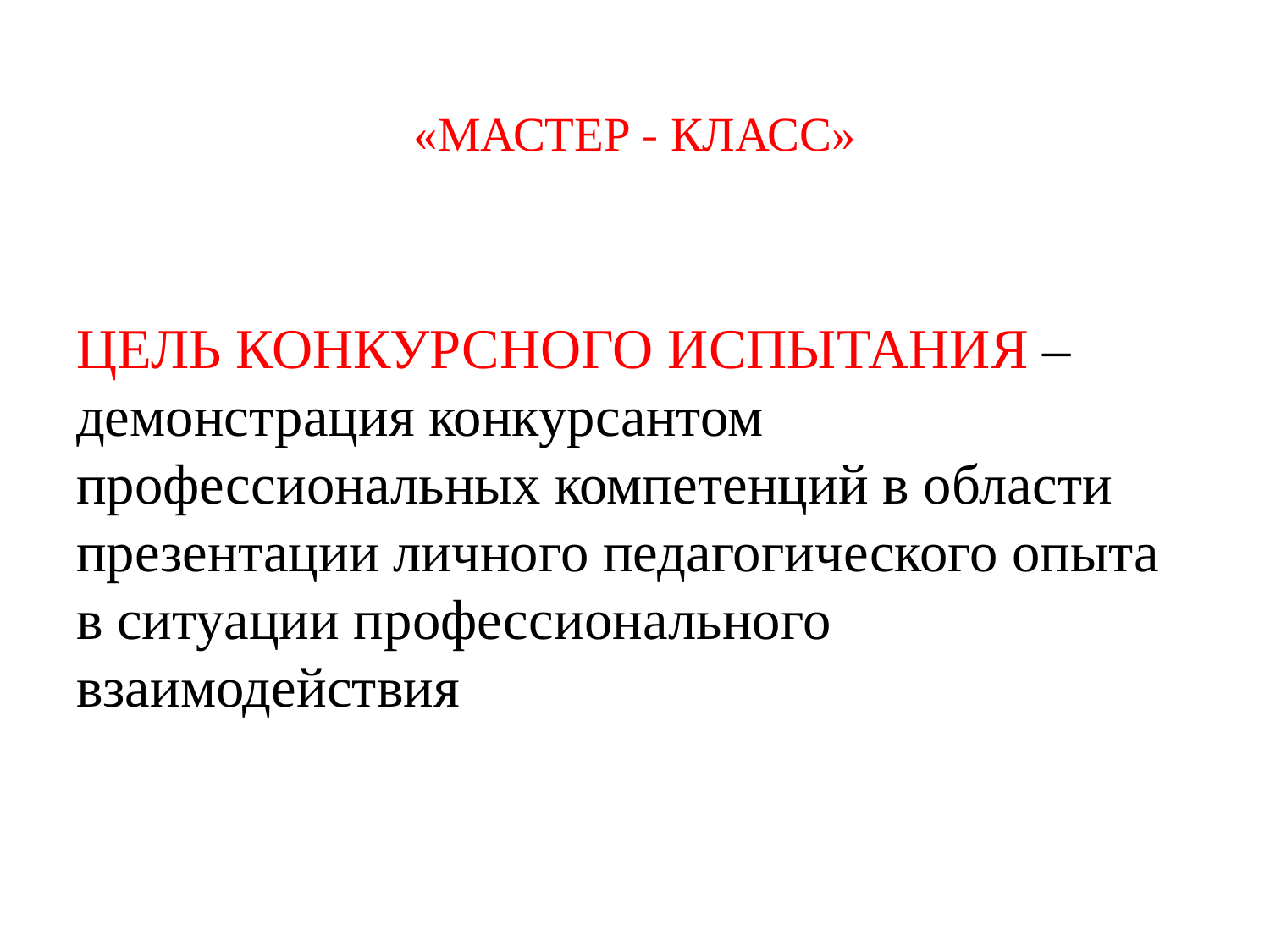

# «МАСТЕР - КЛАСС»
ЦЕЛЬ КОНКУРСНОГО ИСПЫТАНИЯ – демонстрация конкурсантом профессиональных компетенций в области презентации личного педагогического опыта в ситуации профессионального взаимодействия